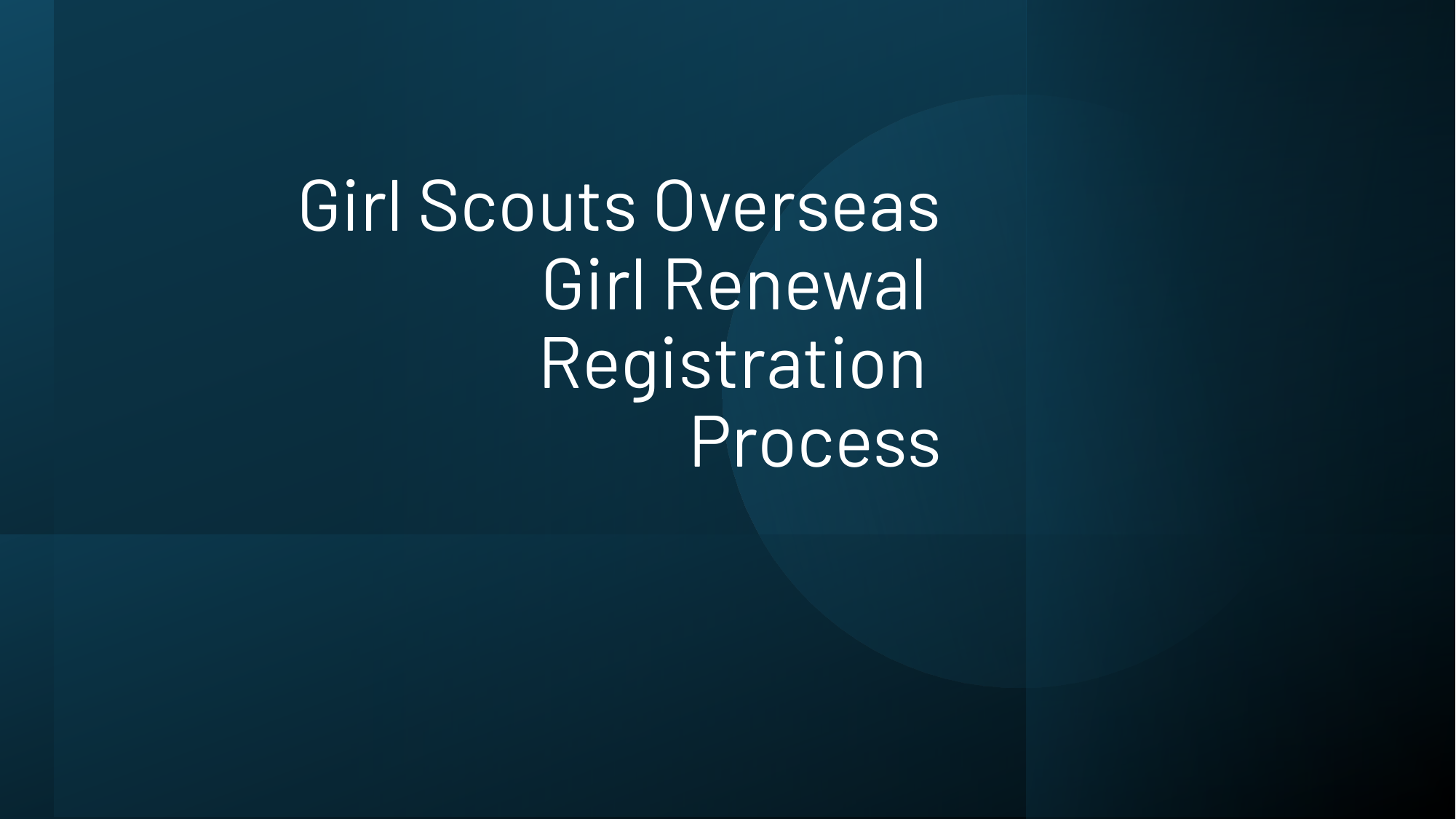

# Girl Scouts Overseas Girl Renewal Registration Process